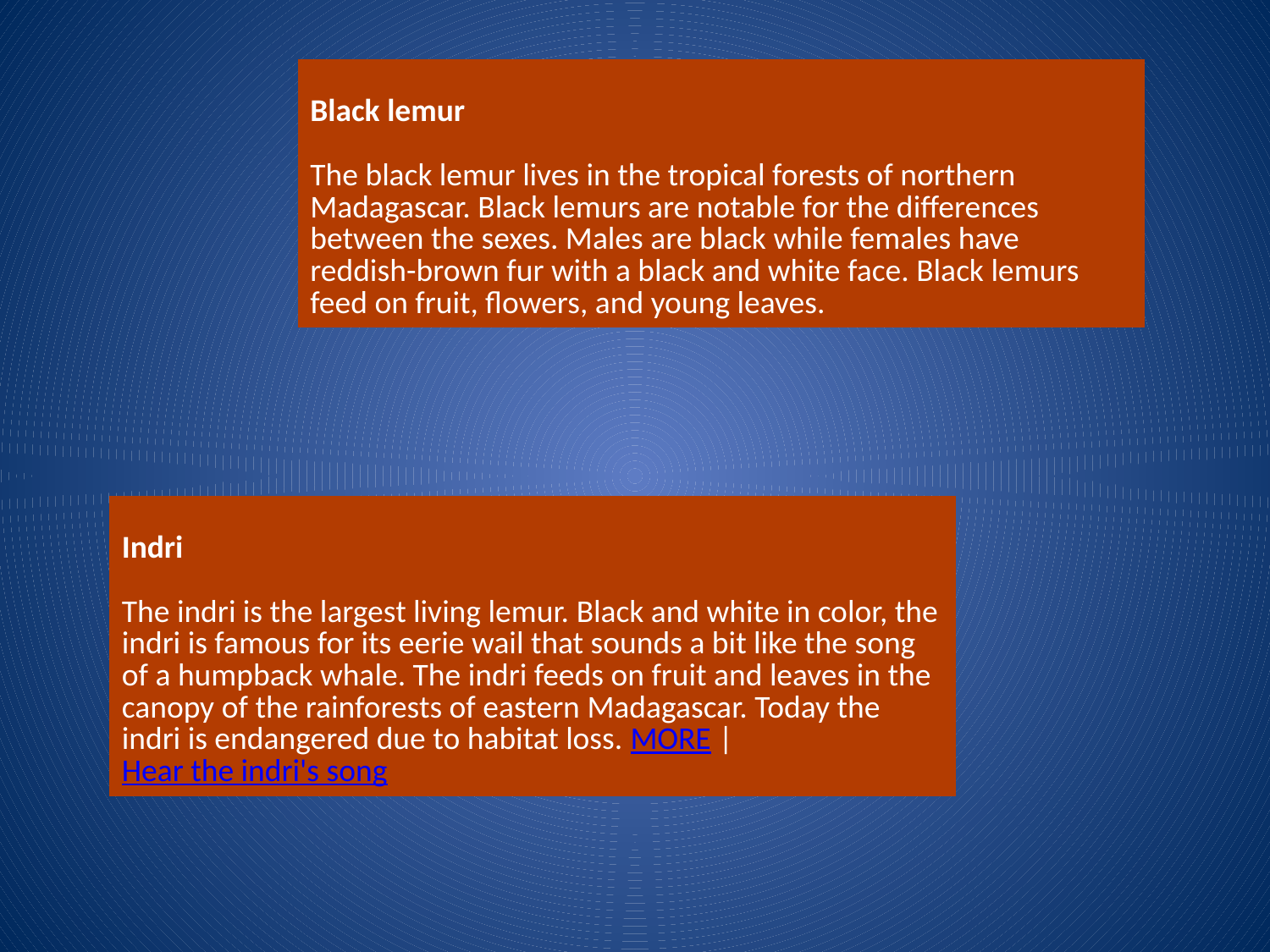

| Black lemur The black lemur lives in the tropical forests of northern Madagascar. Black lemurs are notable for the differences between the sexes. Males are black while females have reddish-brown fur with a black and white face. Black lemurs feed on fruit, flowers, and young leaves. |
| --- |
| Indri The indri is the largest living lemur. Black and white in color, the indri is famous for its eerie wail that sounds a bit like the song of a humpback whale. The indri feeds on fruit and leaves in the canopy of the rainforests of eastern Madagascar. Today the indri is endangered due to habitat loss. MORE | Hear the indri's song |
| --- |